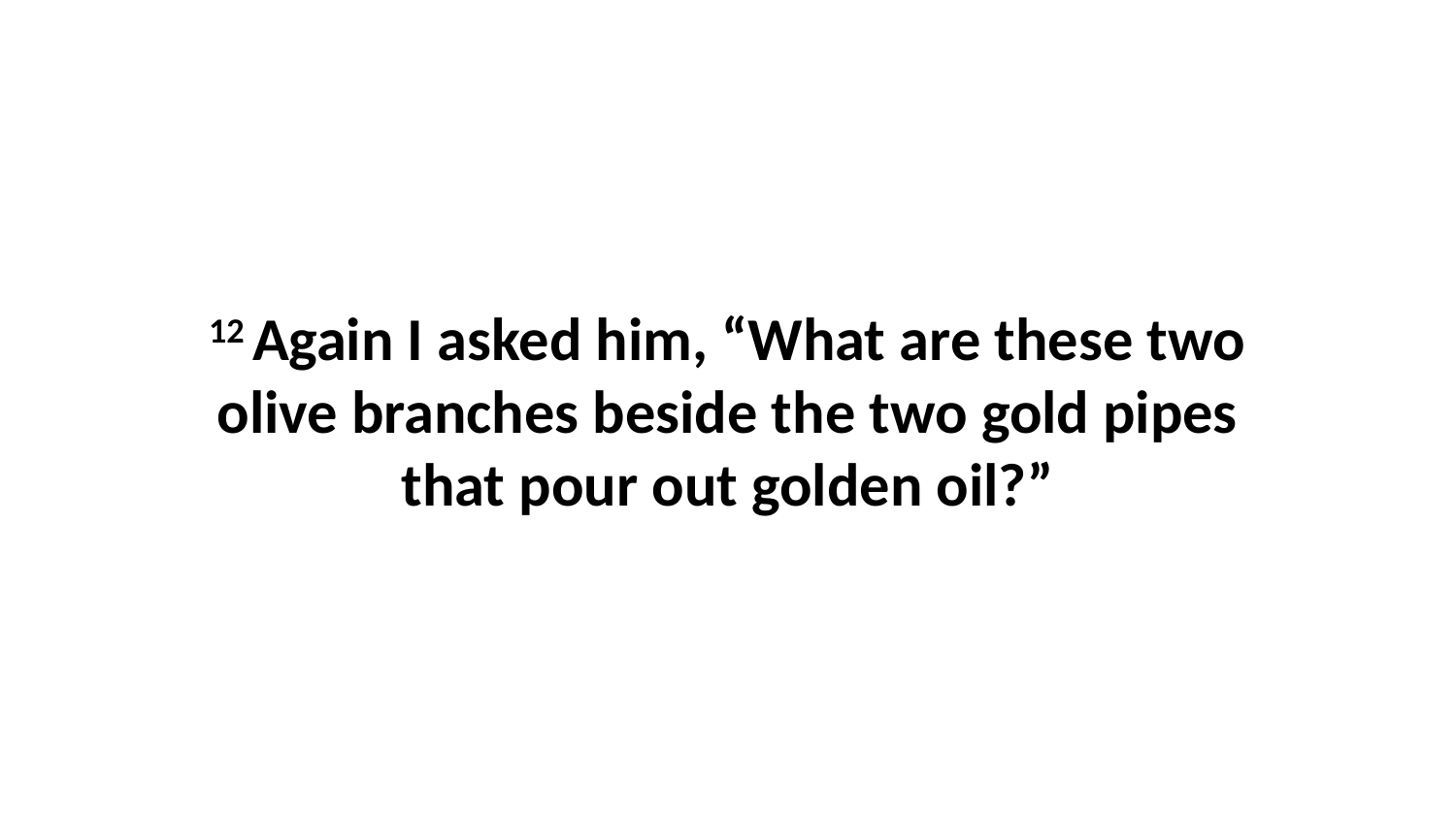

12 Again I asked him, “What are these two olive branches beside the two gold pipes that pour out golden oil?”